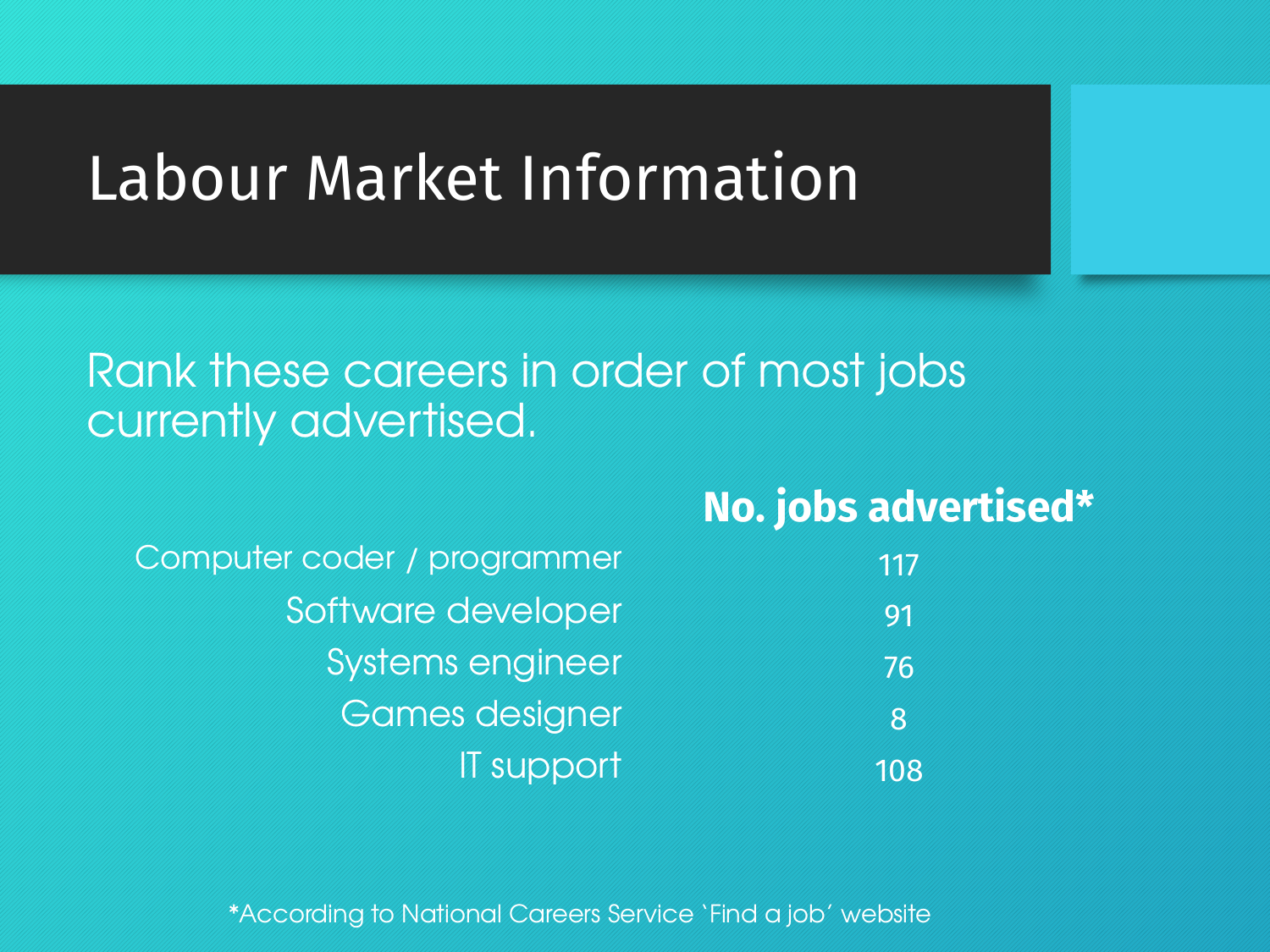

# Labour Market Information
Rank these careers in order of most jobs currently advertised.

                     *According to National Careers Service ‘Find a job’ website
|  | No. jobs advertised\* |
| --- | --- |
| Computer coder / programmer | 117 |
| Software developer | 91 |
| Systems engineer | 76 |
| Games designer | 8 |
| IT support | 108 |